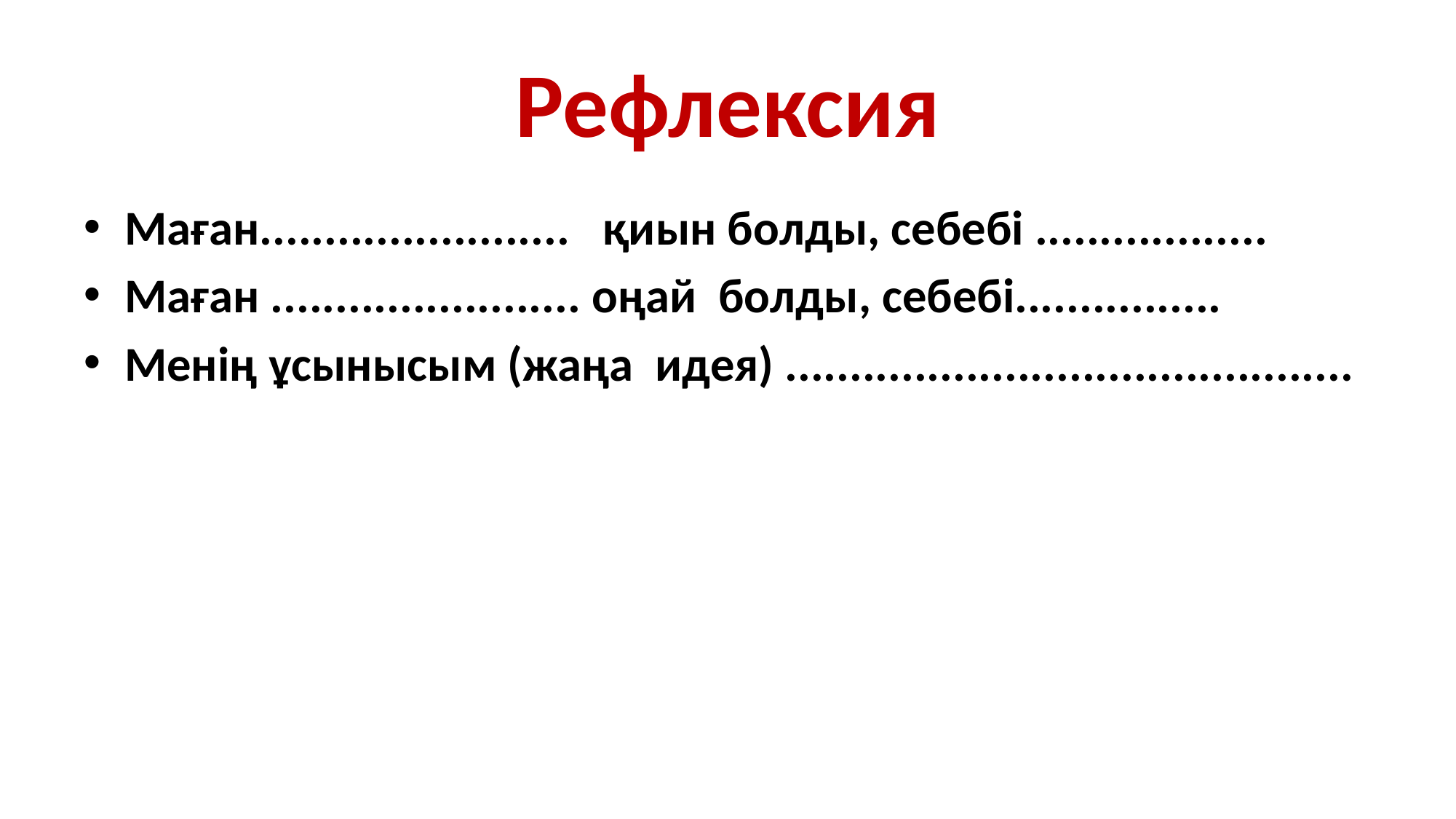

# Рефлексия
Маған........................   қиын болды, себебі ..................
Маған ........................ оңай  болды, себебі................
Менің ұсынысым (жаңа  идея) ............................................